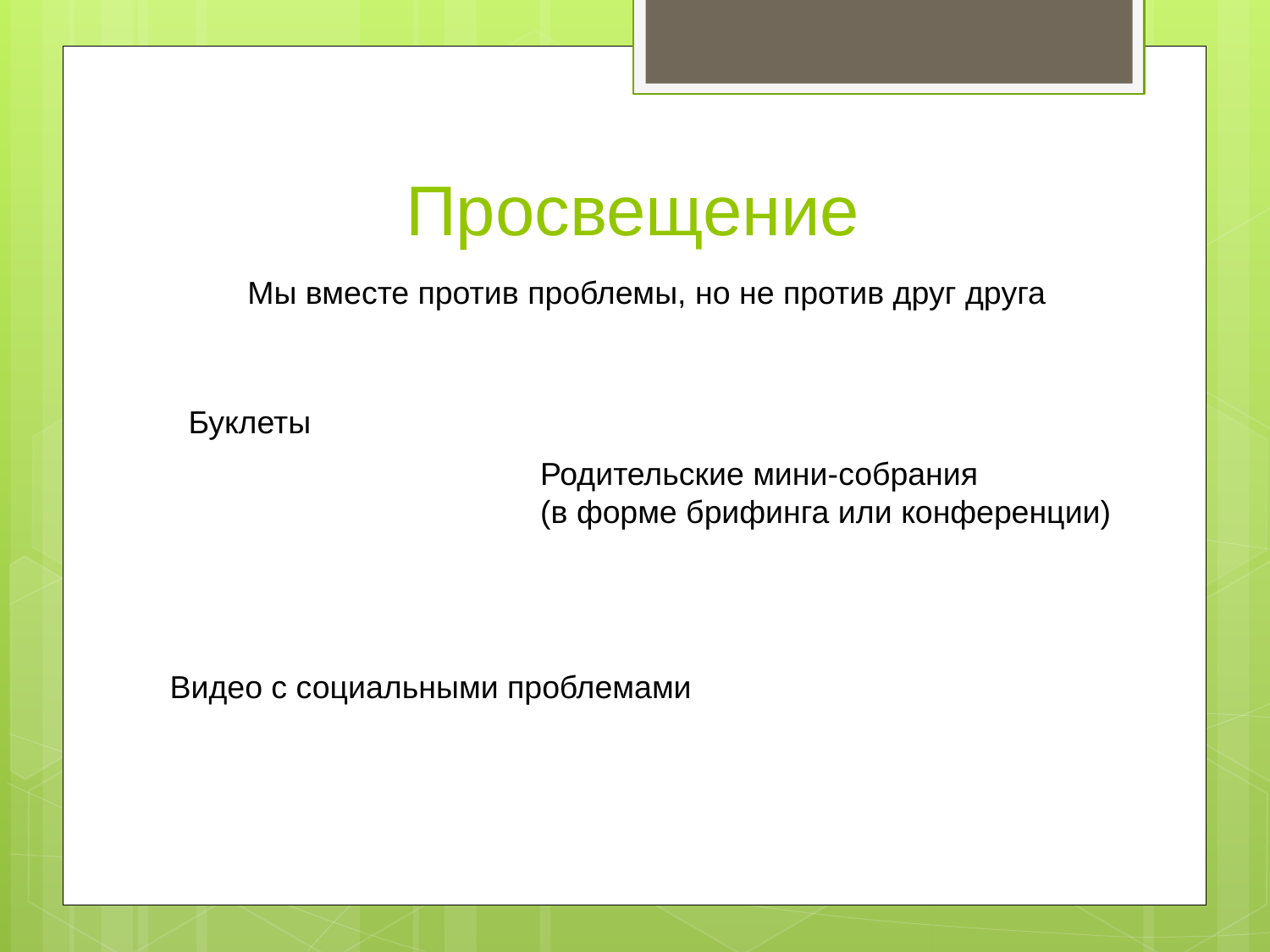

# Просвещение
Мы вместе против проблемы, но не против друг друга
Буклеты
Родительские мини-собрания
(в форме брифинга или конференции)
Видео с социальными проблемами